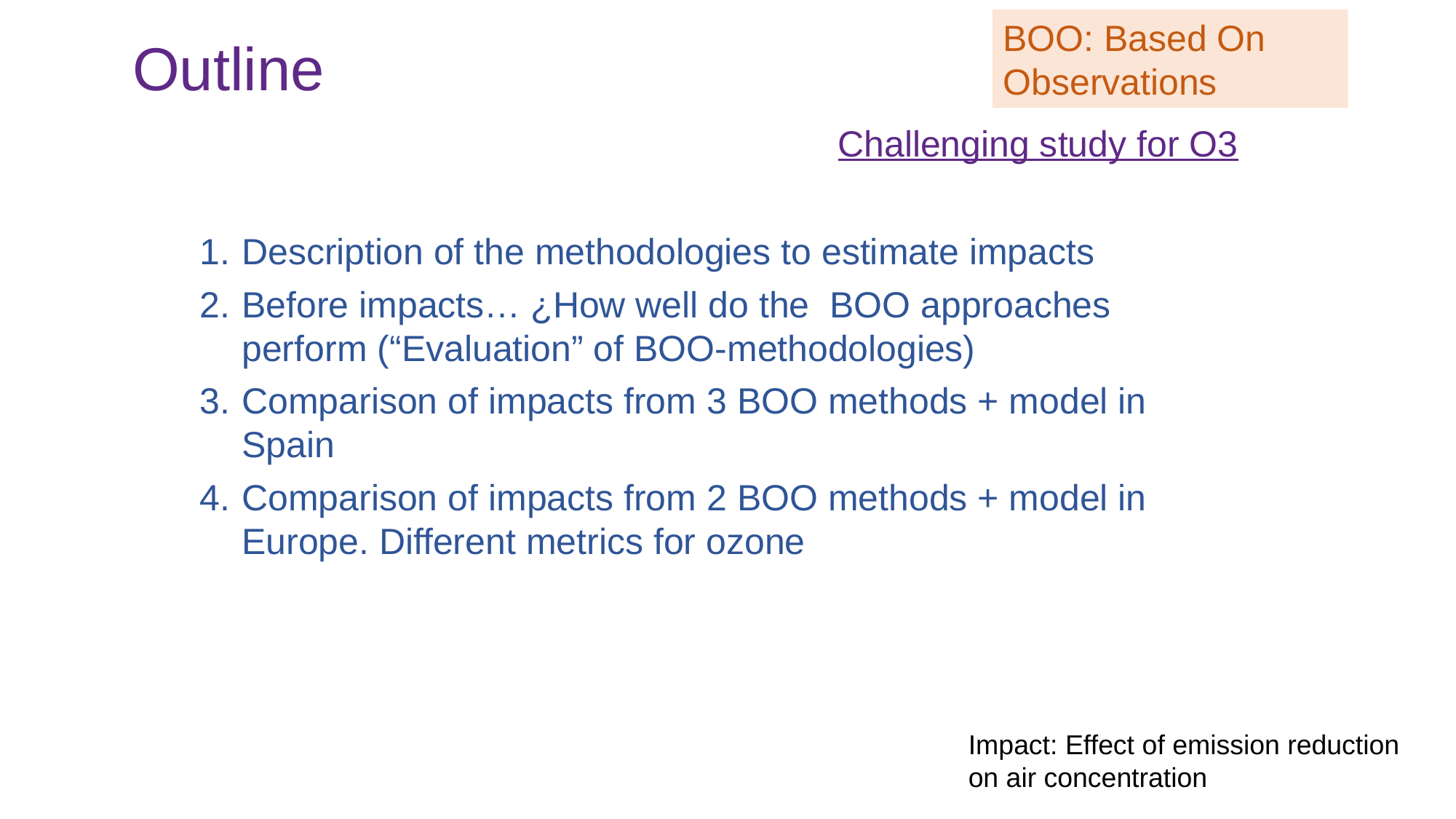

BOO: Based On Observations
Outline
Challenging study for O3
Description of the methodologies to estimate impacts
Before impacts… ¿How well do the  BOO approaches perform (“Evaluation” of BOO-methodologies)
Comparison of impacts from 3 BOO methods + model in Spain
Comparison of impacts from 2 BOO methods + model in Europe. Different metrics for ozone
Impact: Effect of emission reduction on air concentration